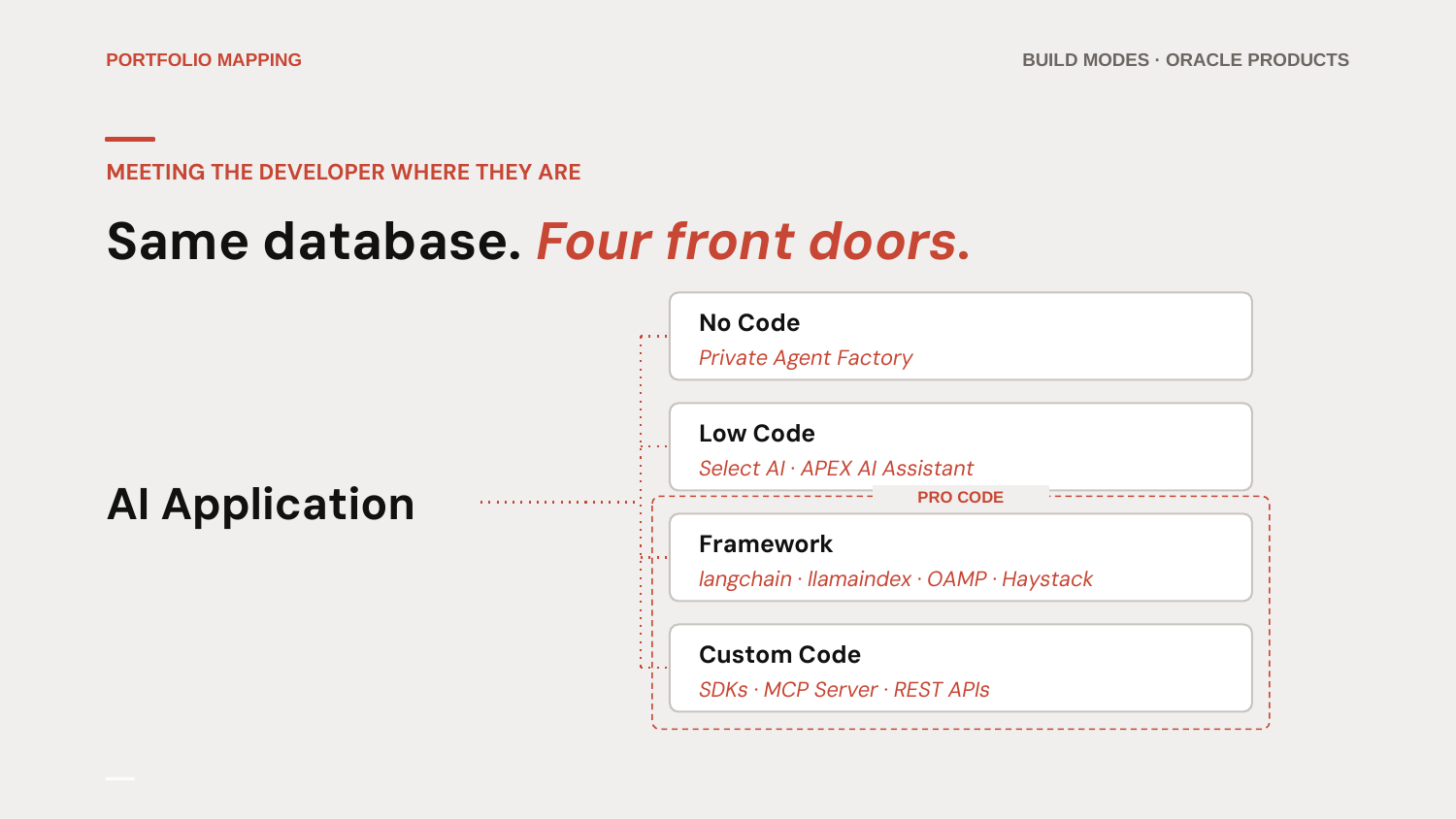

PORTFOLIO MAPPING
BUILD MODES · ORACLE PRODUCTS

MEETING THE DEVELOPER WHERE THEY ARE
Same database. Four front doors.

No Code
Private Agent Factory

Low Code
Select AI · APEX AI Assistant
AI Application
PRO CODE

Framework
langchain · llamaindex · OAMP · Haystack

Custom Code
SDKs · MCP Server · REST APIs